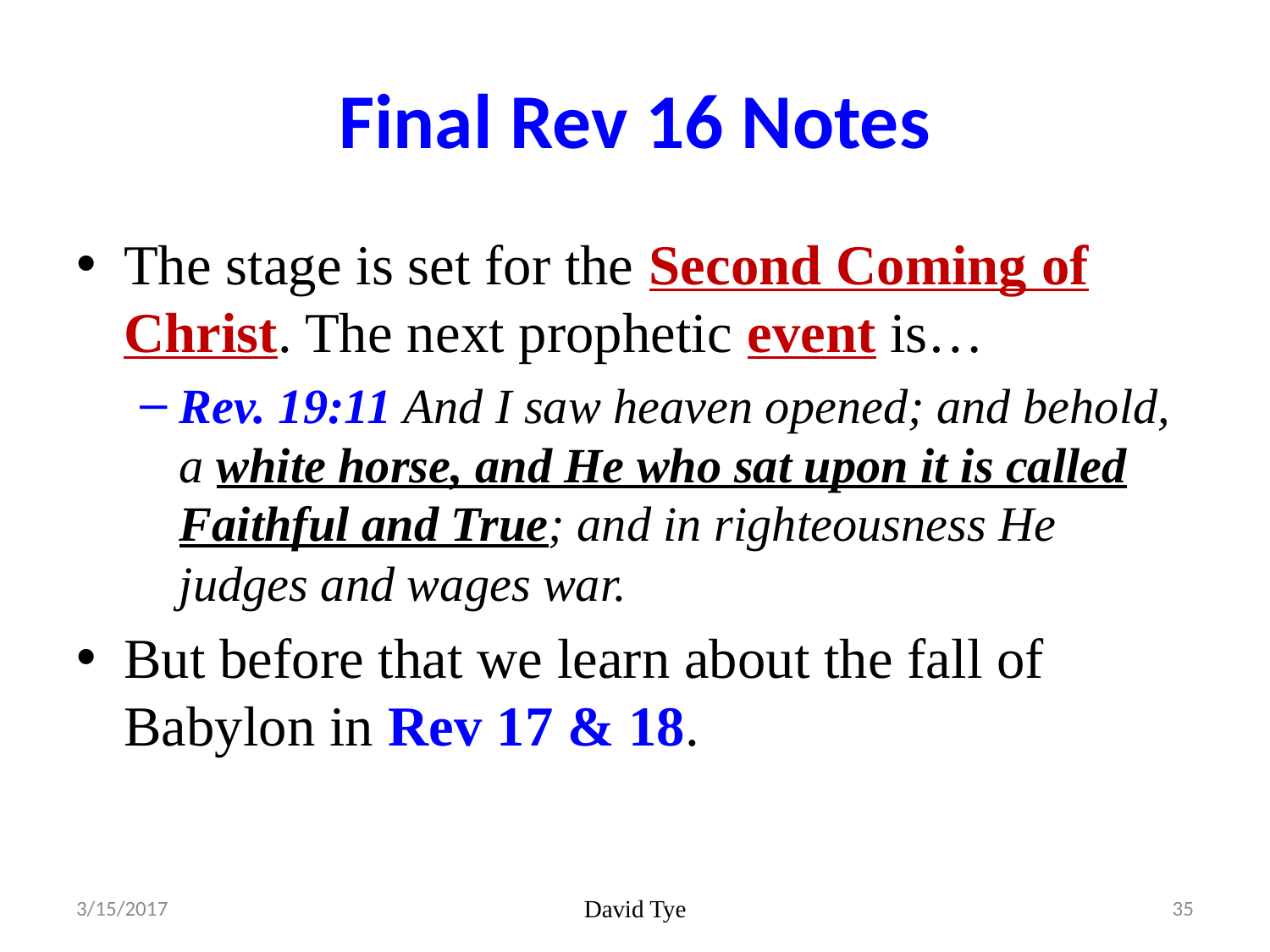

# Final Rev 16 Notes
The stage is set for the Second Coming of Christ. The next prophetic event is…
Rev. 19:11 And I saw heaven opened; and behold, a white horse, and He who sat upon it is called Faithful and True; and in righteousness He judges and wages war.
But before that we learn about the fall of Babylon in Rev 17 & 18.
3/15/2017
David Tye
35